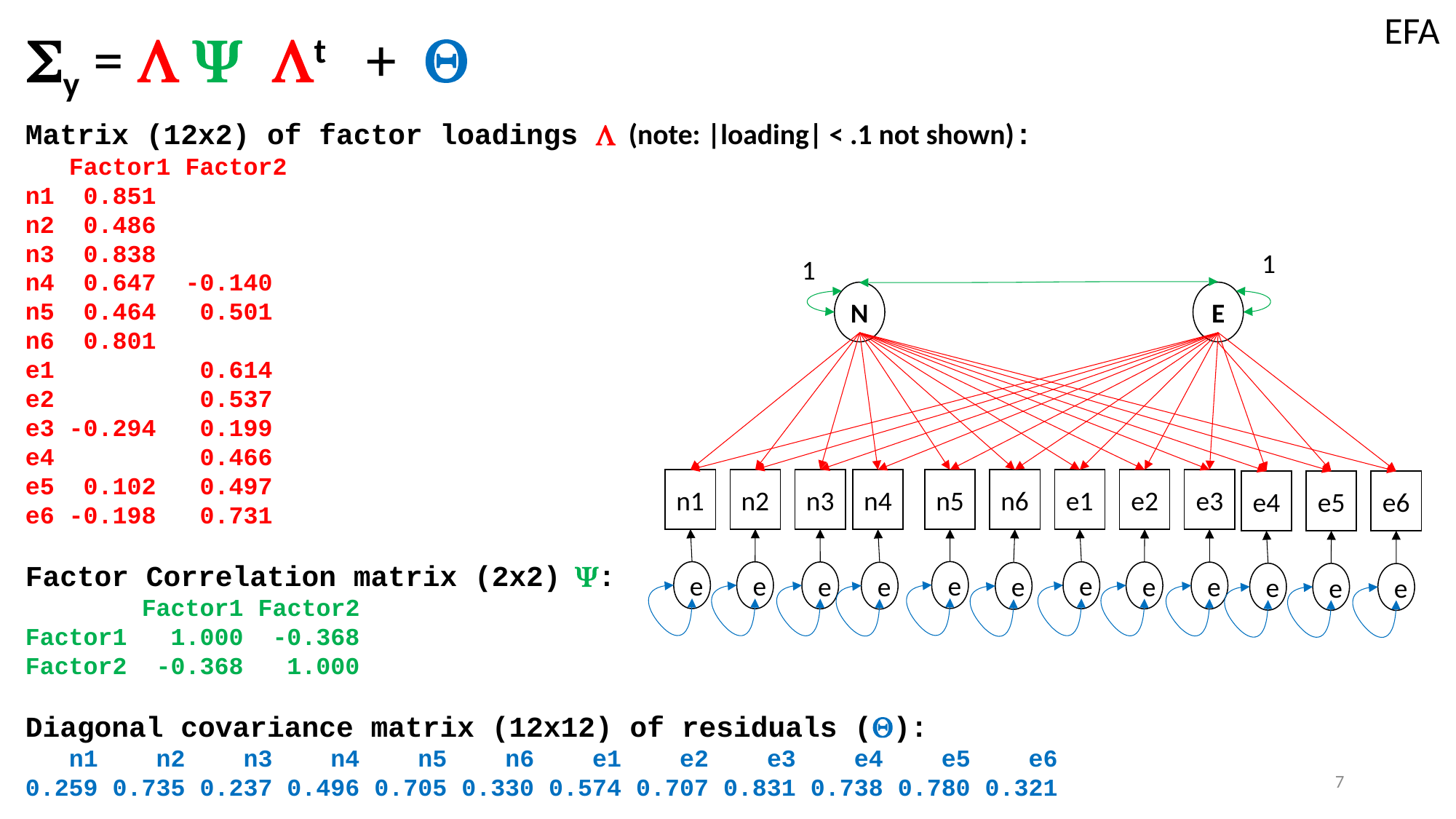

EFA
Σy = Λ Ψ Λt     +  Θ
Matrix (12x2) of factor loadings Λ  (note: |loading| < .1 not shown):
   Factor1 Factor2
n1  0.851
n2  0.486
n3  0.838
n4  0.647  -0.140
n5  0.464   0.501
n6  0.801
e1          0.614
e2          0.537
e3 -0.294   0.199
e4          0.466
e5  0.102   0.497
e6 -0.198   0.731

Factor Correlation matrix (2x2) Ψ:
        Factor1 Factor2
Factor1   1.000  -0.368
Factor2  -0.368   1.000

Diagonal covariance matrix (12x12) of residuals (Θ):
   n1    n2    n3    n4    n5    n6    e1    e2    e3    e4    e5    e6
0.259 0.735 0.237 0.496 0.705 0.330 0.574 0.707 0.831 0.738 0.780 0.321

1
1
N
E
n1
n2
n3
n4
n5
n6
e1
e2
e3
e4
e5
e6
e
e
e
e
e
e
e
e
e
e
e
e
7